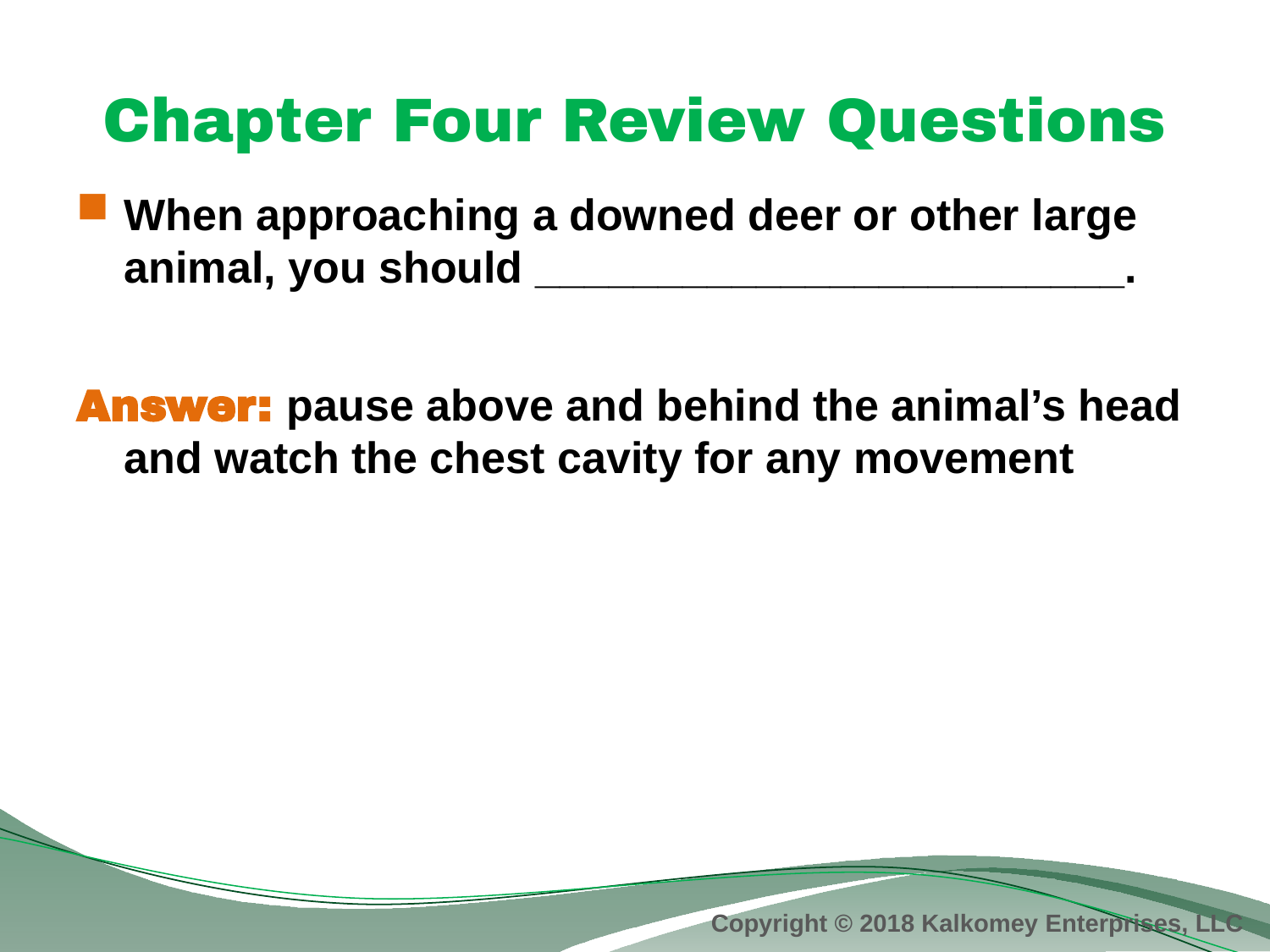

# Chapter Four Review Questions
When approaching a downed deer or other large animal, you should ________________________.
Answer: pause above and behind the animal’s head and watch the chest cavity for any movement